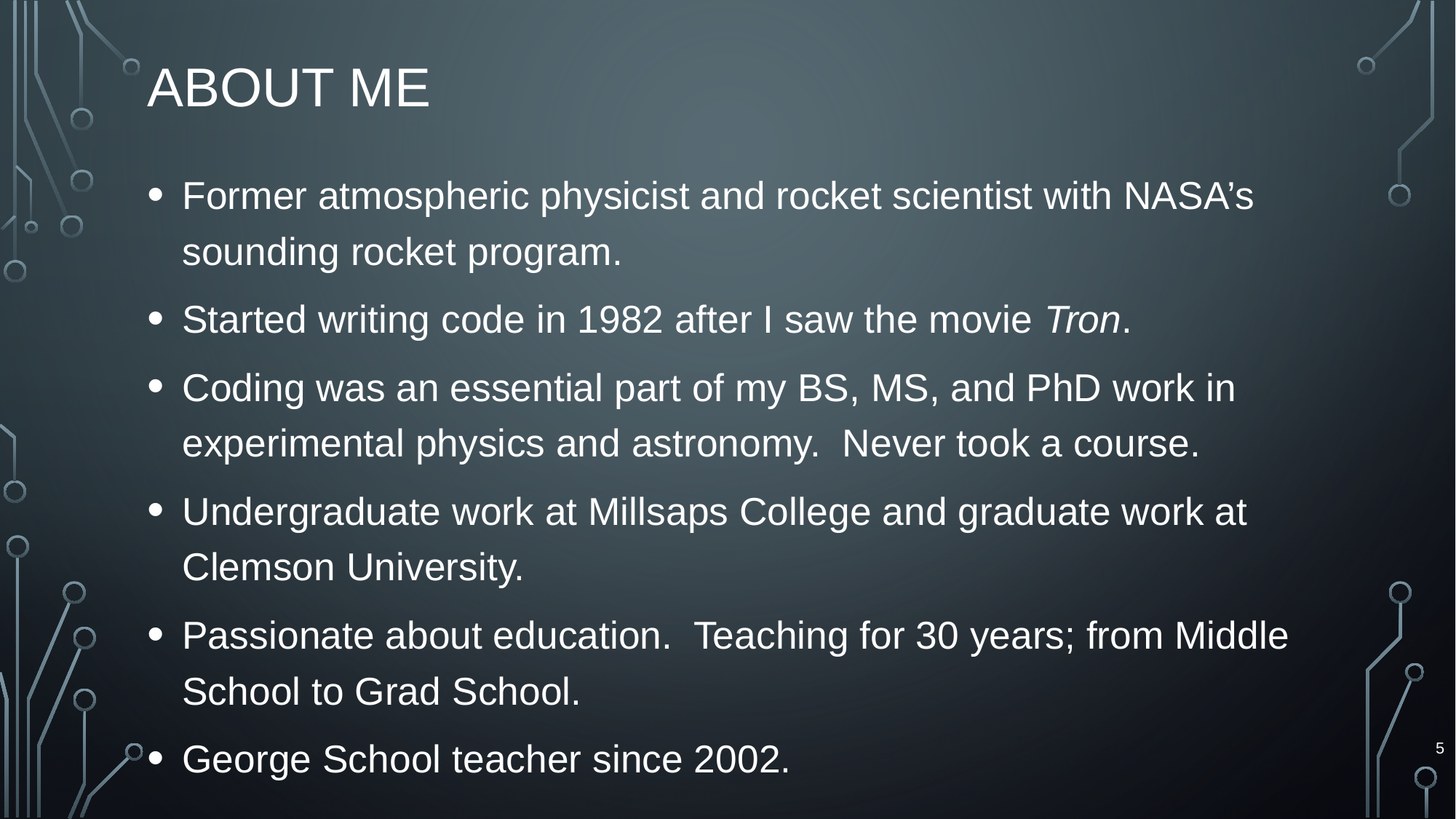

# About Me
Former atmospheric physicist and rocket scientist with NASA’s sounding rocket program.
Started writing code in 1982 after I saw the movie Tron.
Coding was an essential part of my BS, MS, and PhD work in experimental physics and astronomy.  Never took a course.
Undergraduate work at Millsaps College and graduate work at Clemson University.
Passionate about education.  Teaching for 30 years; from Middle School to Grad School.
George School teacher since 2002.
5